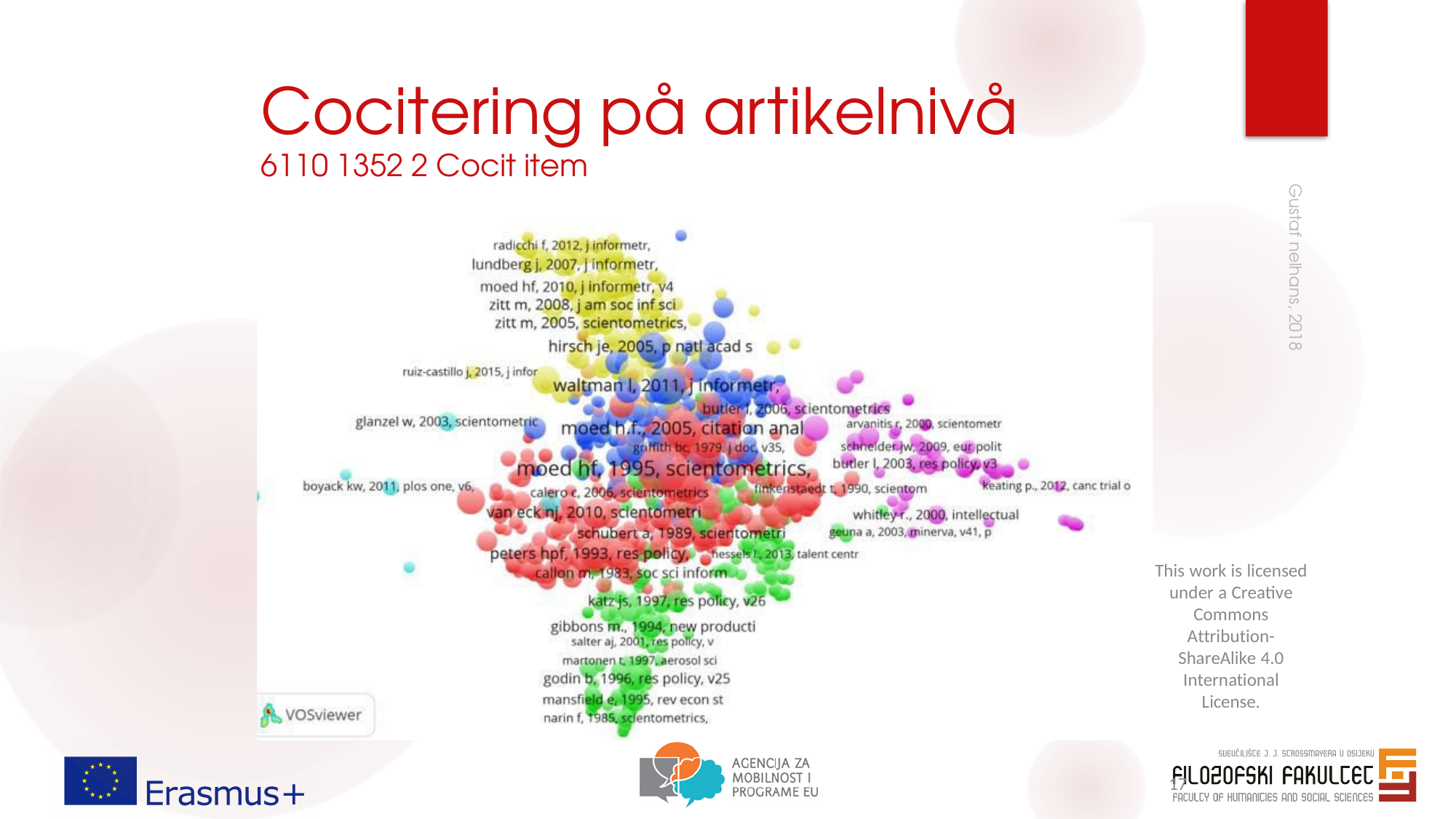

# Cocitering på artikelnivå
6110 1352 2 Cocit item

Gustaf nelhans, 2018
This work is licensed under a Creative Commons Attribution-ShareAlike 4.0 International License.
17